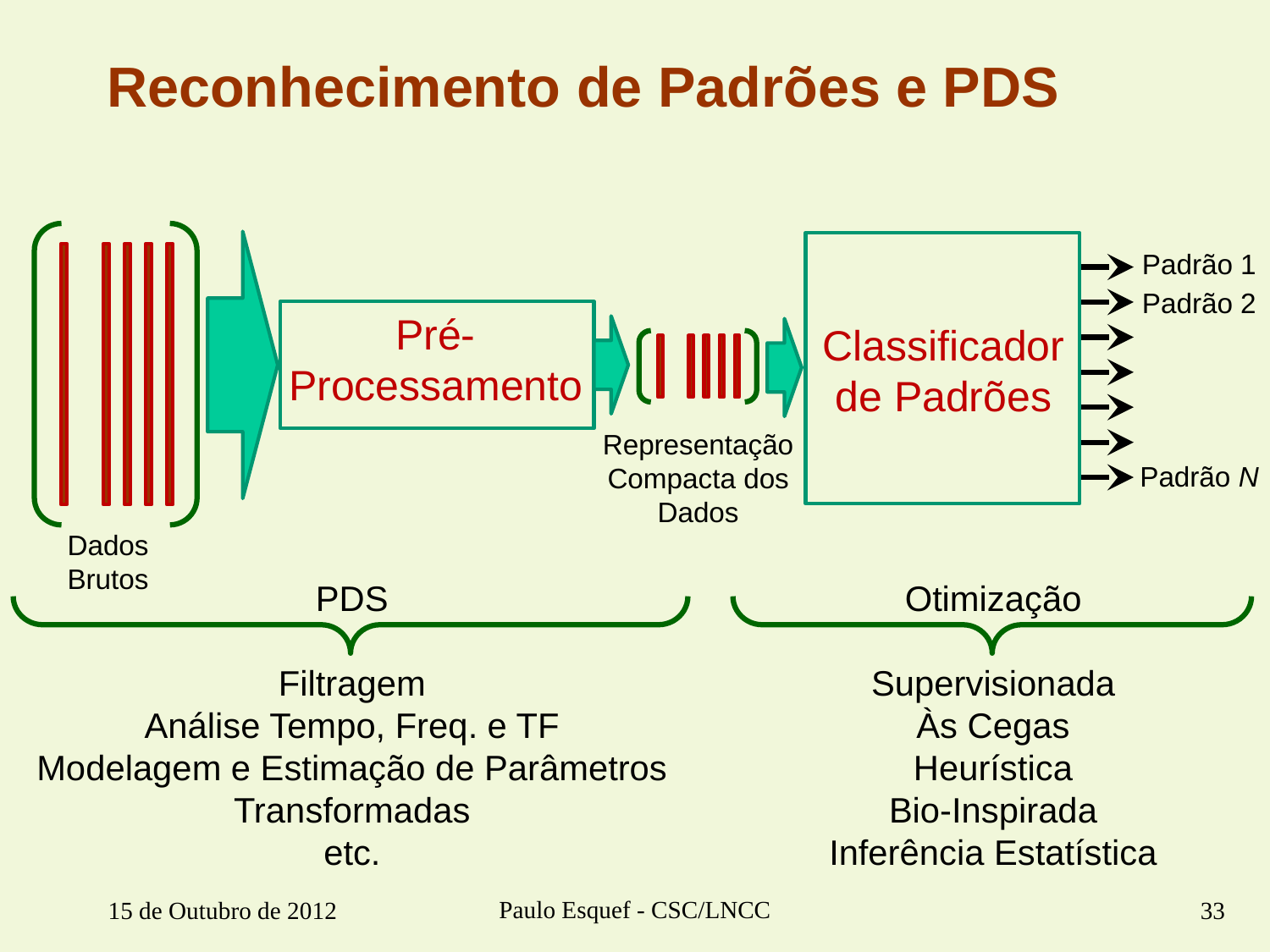

# Reconhecimento de Padrões e PDS

Classificador
de Padrões
Padrão 1
Padrão 2
Pré-
Processamento

Representação
Compacta dos
Dados
Padrão N
Dados
Brutos

PDS
Filtragem
Análise Tempo, Freq. e TF
Modelagem e Estimação de Parâmetros
Transformadas
etc.

Otimização
Supervisionada
Às Cegas
Heurística
Bio-Inspirada
Inferência Estatística
Paulo Esquef - CSC/LNCC
15 de Outubro de 2012
33